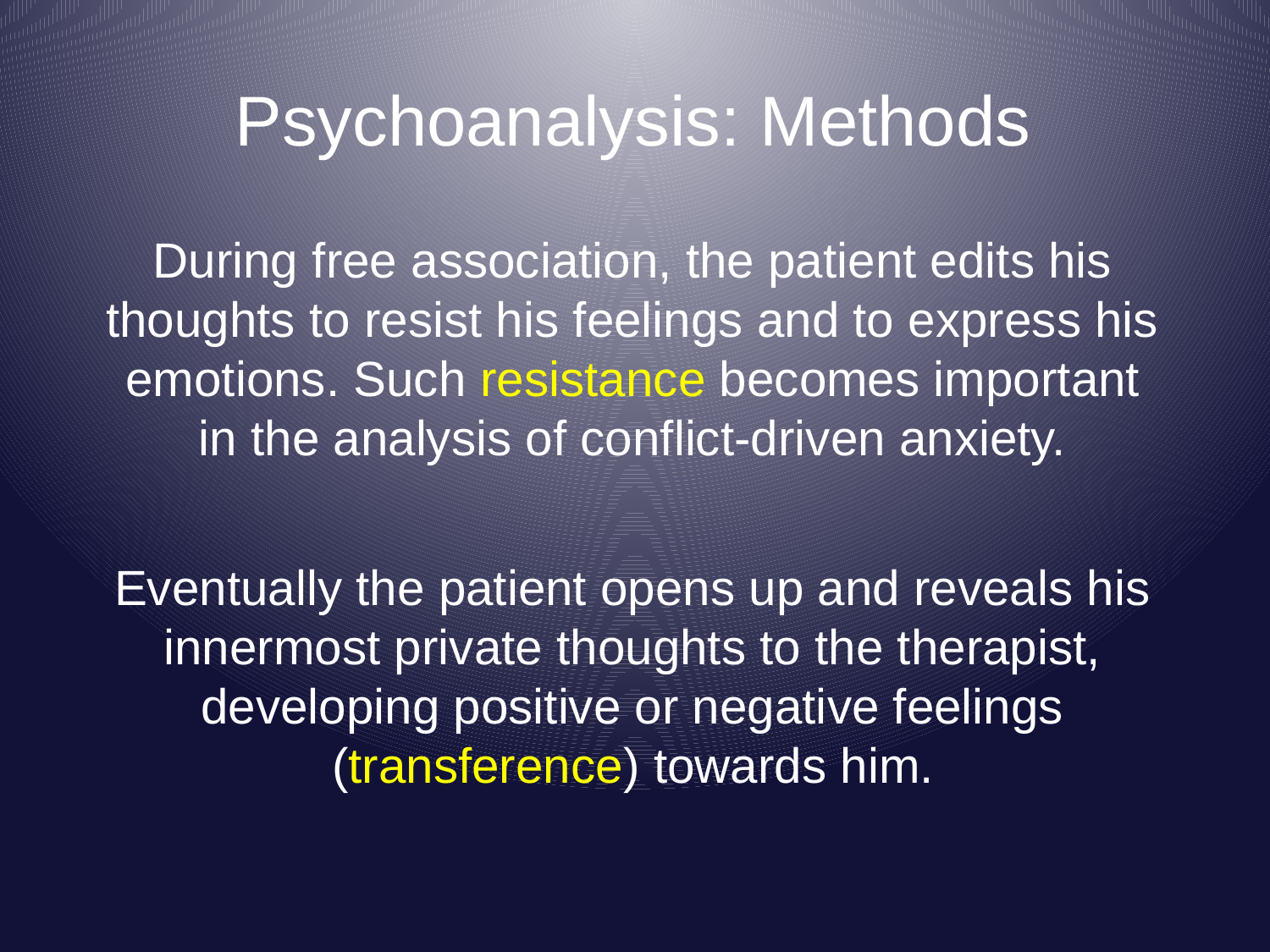

# Psychoanalysis: Methods
During free association, the patient edits his thoughts to resist his feelings and to express his emotions. Such resistance becomes important in the analysis of conflict-driven anxiety.
Eventually the patient opens up and reveals his innermost private thoughts to the therapist, developing positive or negative feelings (transference) towards him.